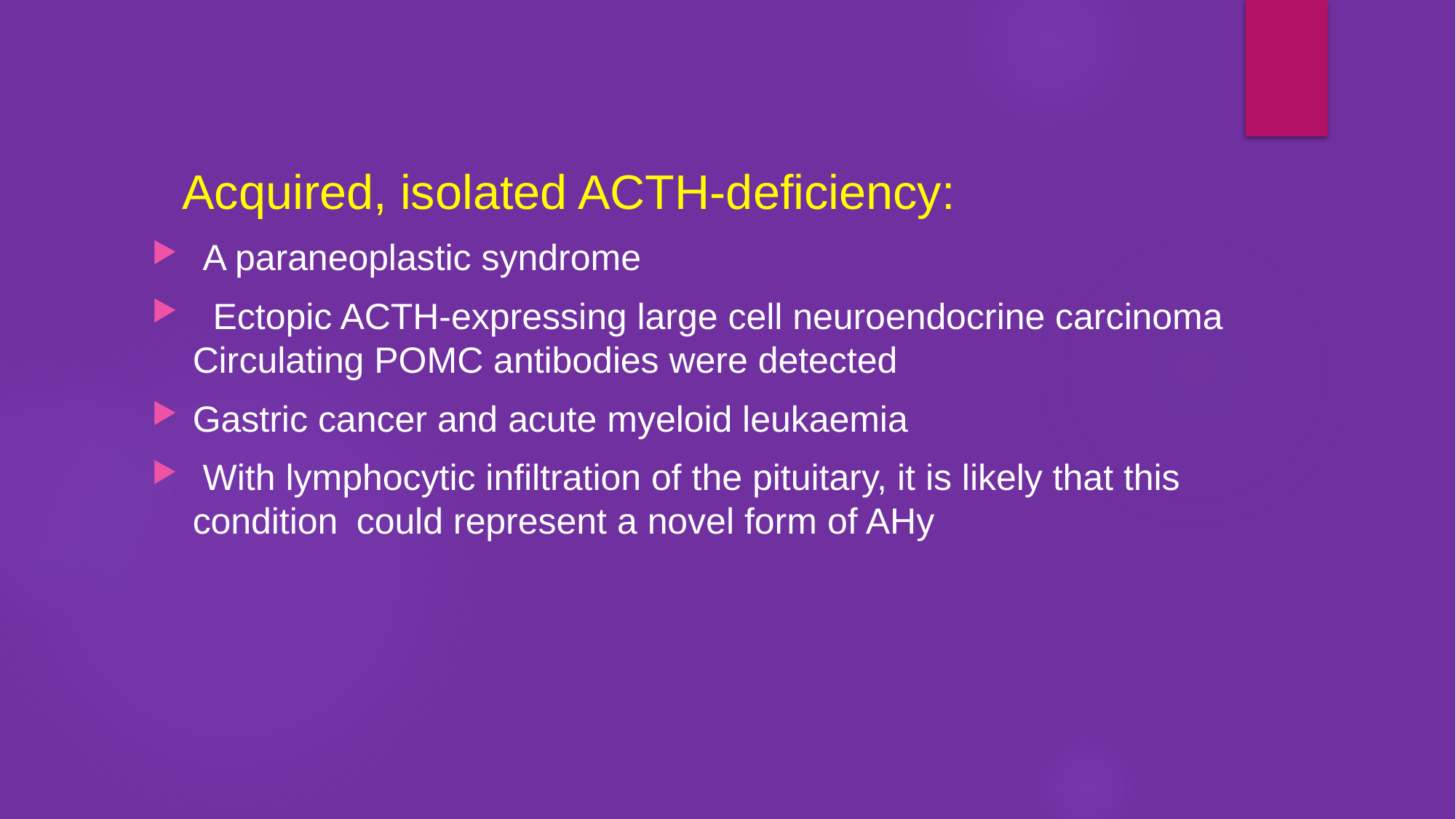

Acquired, isolated ACTH-deficiency:
 A paraneoplastic syndrome
  Ectopic ACTH-expressing large cell neuroendocrine carcinoma Circulating POMC antibodies were detected
Gastric cancer and acute myeloid leukaemia
 With lymphocytic infiltration of the pituitary, it is likely that this condition  could represent a novel form of AHy